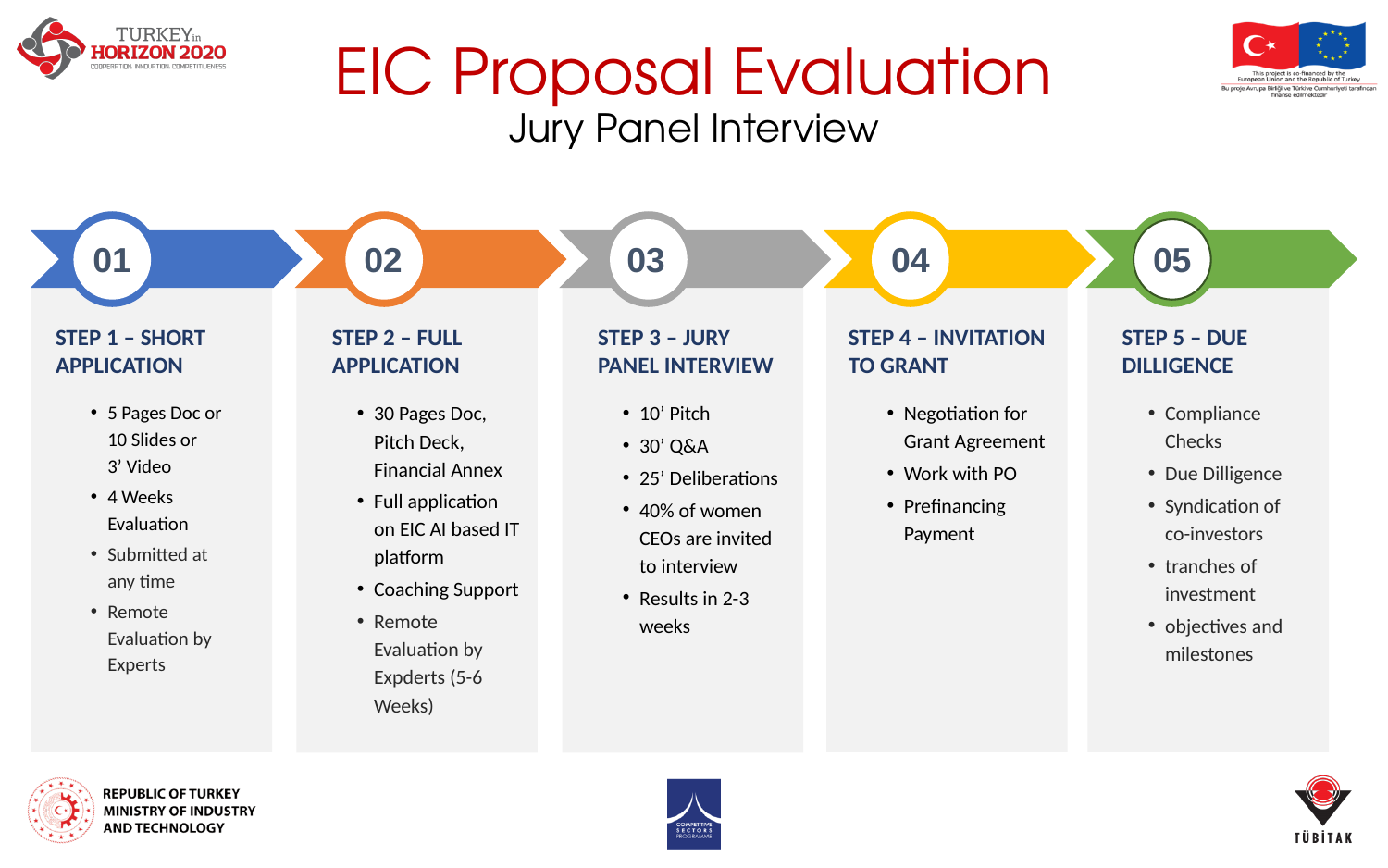

# EIC Proposal Evaluation Jury Panel Interview

01
02
03
04
05

STEP 1 – SHORT APPLICATION
STEP 3 – JURY PANEL INTERVIEW
STEP 4 – INVITATION TO GRANT
STEP 2 – FULL APPLICATION
STEP 5 – DUE DILLIGENCE
5 Pages Doc or
10 Slides or
3’ Video
4 Weeks Evaluation
Submitted at any time
Remote Evaluation by Experts
30 Pages Doc, Pitch Deck, Financial Annex
Full application on EIC AI based IT platform
Coaching Support
Remote Evaluation by Expderts (5-6 Weeks)
10’ Pitch
30’ Q&A
25’ Deliberations
40% of women CEOs are invited to interview
Results in 2-3 weeks
Negotiation for Grant Agreement
Work with PO
Prefinancing Payment
Compliance Checks
Due Dilligence
Syndication of co-investors
tranches of investment
objectives and milestones
Photo by Christian Wiediger on Unsplash